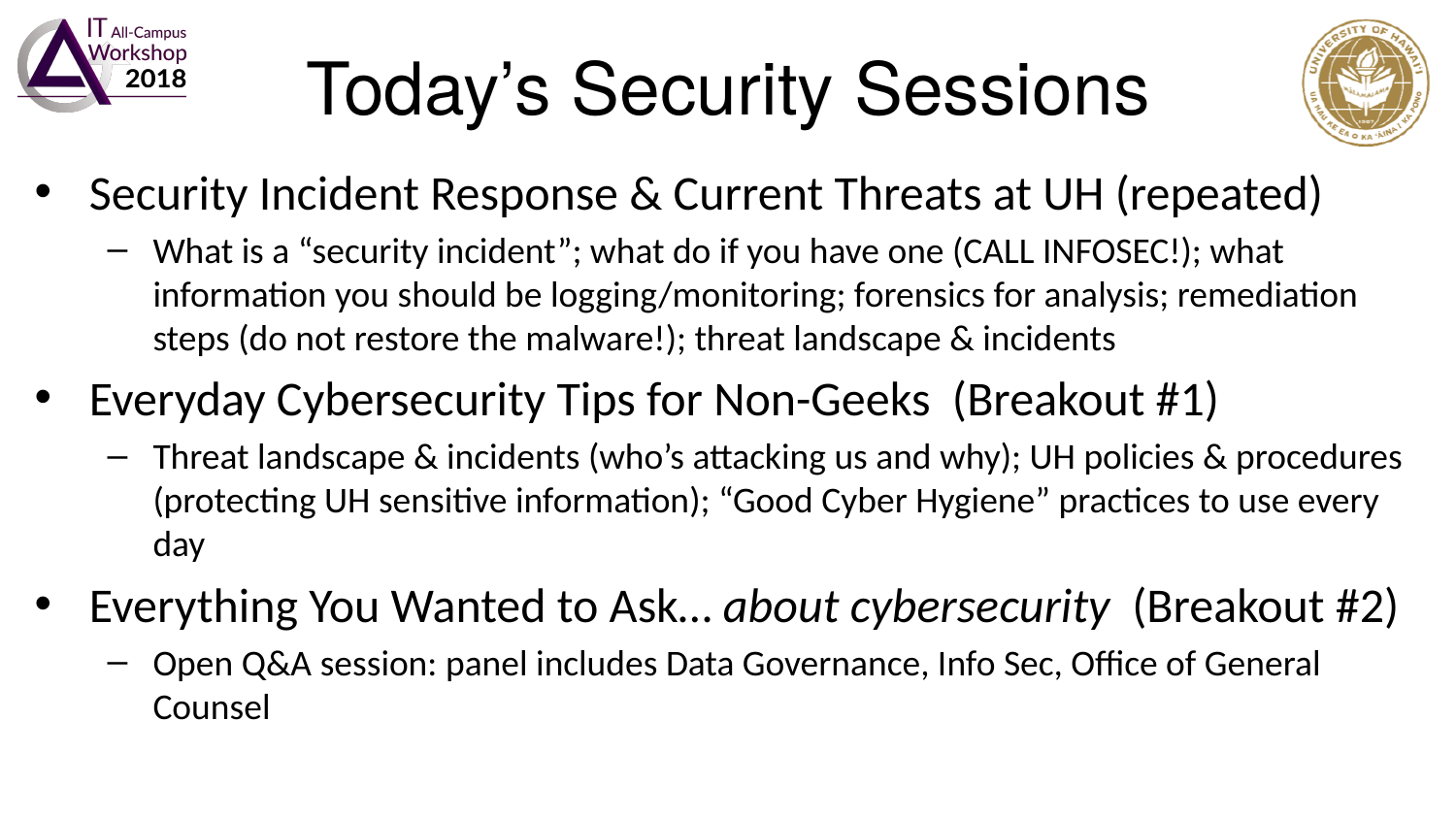

# Today’s Security Sessions
Security Incident Response & Current Threats at UH (repeated)
What is a “security incident”; what do if you have one (CALL INFOSEC!); what information you should be logging/monitoring; forensics for analysis; remediation steps (do not restore the malware!); threat landscape & incidents
Everyday Cybersecurity Tips for Non-Geeks  (Breakout #1)
Threat landscape & incidents (who’s attacking us and why); UH policies & procedures (protecting UH sensitive information); “Good Cyber Hygiene” practices to use every day
Everything You Wanted to Ask… about cybersecurity  (Breakout #2)
Open Q&A session: panel includes Data Governance, Info Sec, Office of General Counsel